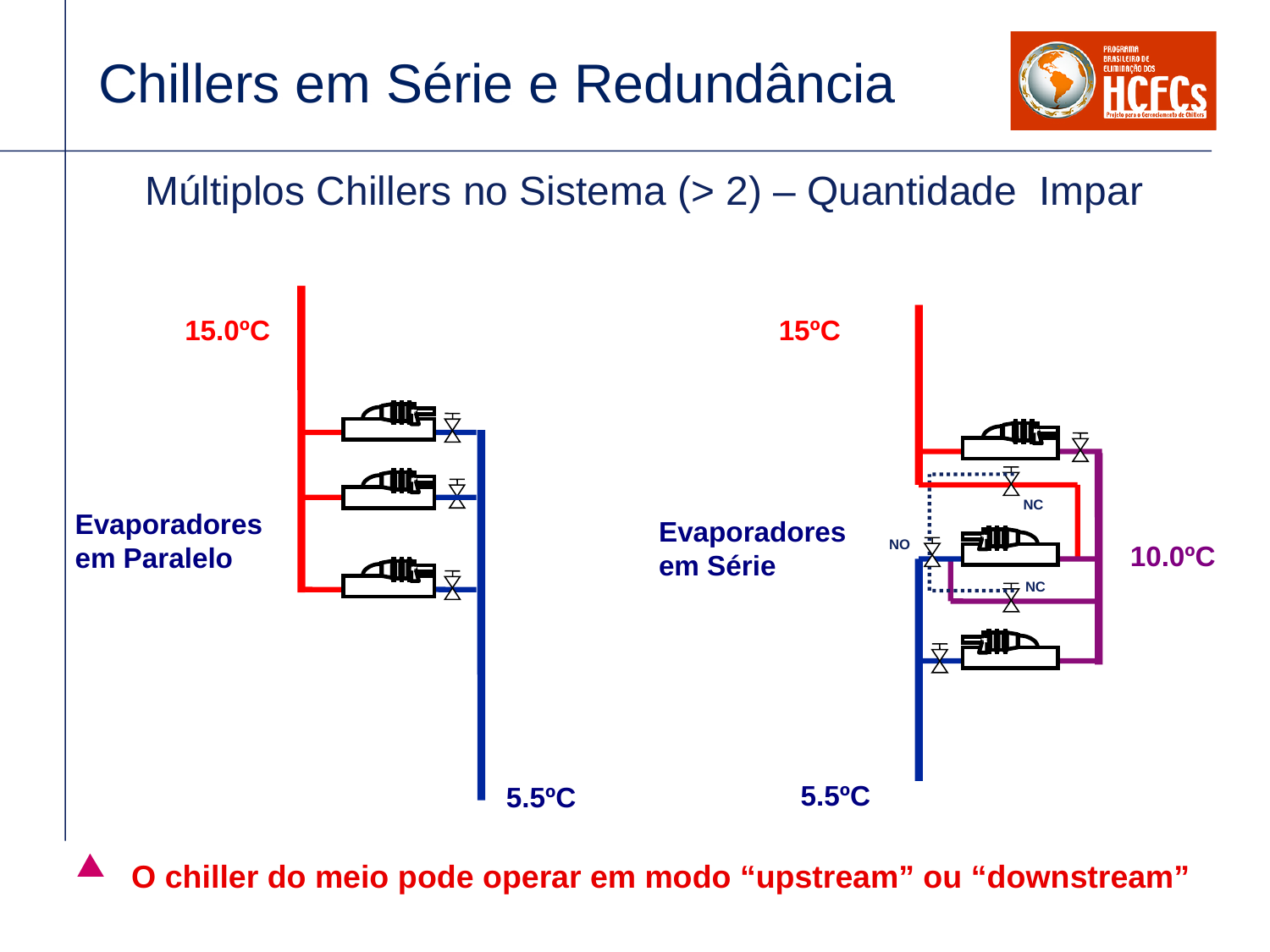

# Chillers em Série e Redundância
Múltiplos Chillers no Sistema (> 2) – Quantidade  Impar

NC

NO

NC

15.0ºC
15ºC

Evaporadores
em Paralelo
Evaporadores
em Série
10.0ºC

5.5ºC
5.5ºC
  O chiller do meio pode operar em modo “upstream” ou “downstream”